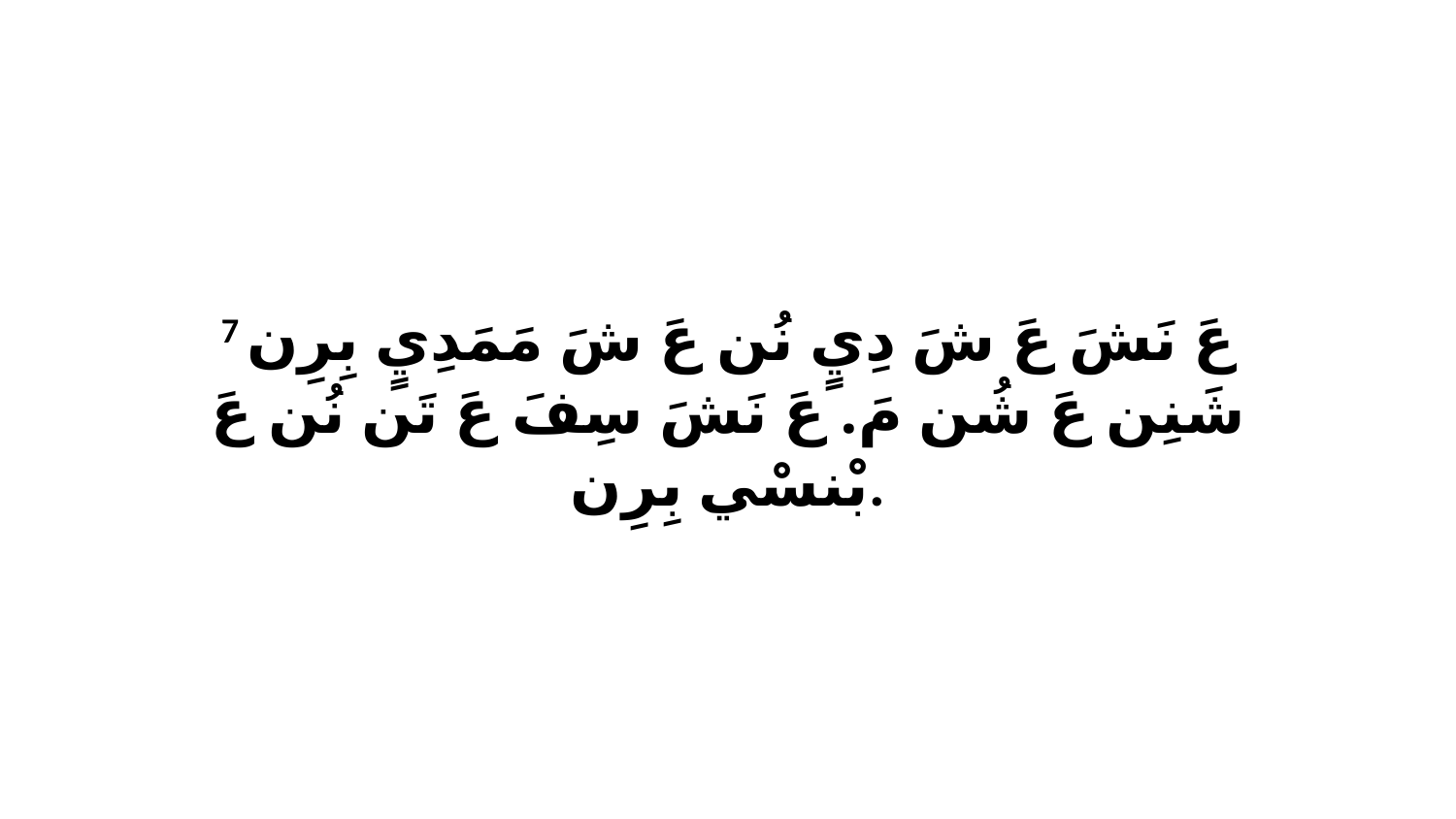

7 عَ نَشَ عَ شَ دِيٍ نُن عَ شَ مَمَدِيٍ بِرِن شَنِن عَ شُن مَ. عَ نَشَ سِفَ عَ تَن نُن عَ بْنسْي بِرِن.